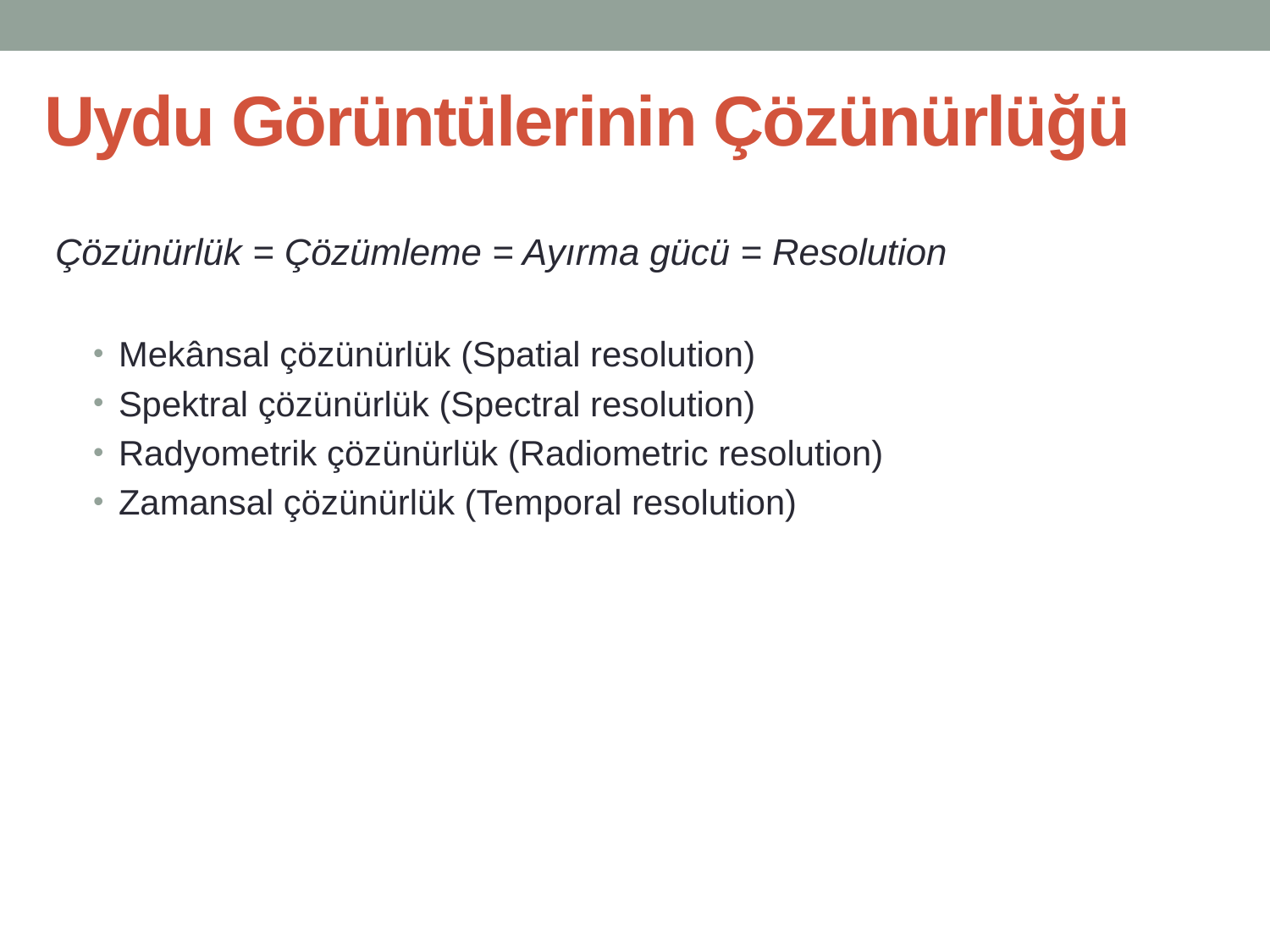

# Uydu Görüntülerinin Çözünürlüğü
Çözünürlük = Çözümleme = Ayırma gücü = Resolution

Mekânsal çözünürlük (Spatial resolution)
Spektral çözünürlük (Spectral resolution)
Radyometrik çözünürlük (Radiometric resolution)
Zamansal çözünürlük (Temporal resolution)